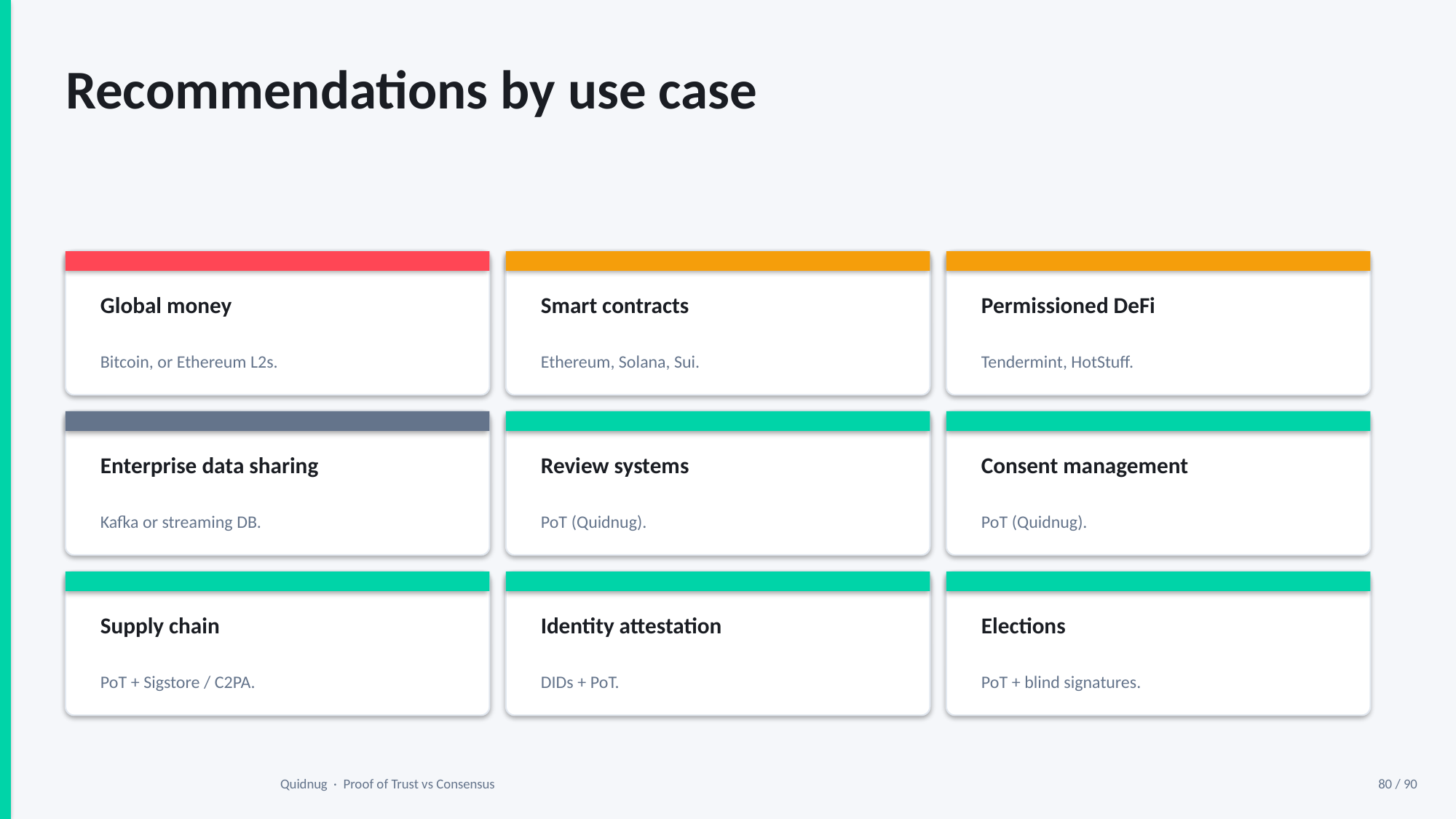

Recommendations by use case

Global money
Smart contracts
Permissioned DeFi
Bitcoin, or Ethereum L2s.
Ethereum, Solana, Sui.
Tendermint, HotStuff.

Enterprise data sharing
Review systems
Consent management
Kafka or streaming DB.
PoT (Quidnug).
PoT (Quidnug).

Supply chain
Identity attestation
Elections
PoT + Sigstore / C2PA.
DIDs + PoT.
PoT + blind signatures.
Quidnug  ·  Proof of Trust vs Consensus
80 / 90